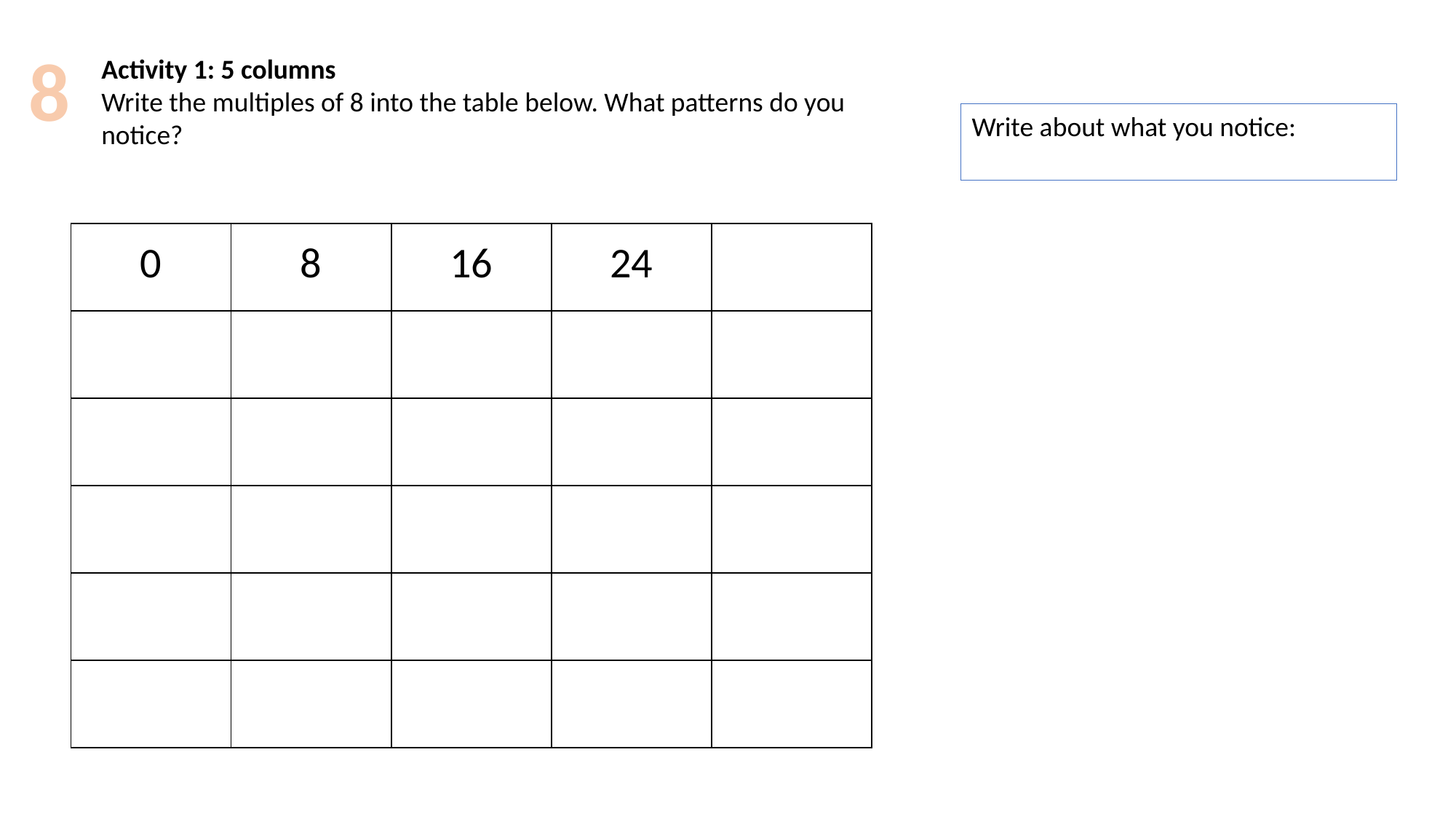

8
Activity 1: 5 columns
Write the multiples of 8 into the table below. What patterns do you notice?
Write about what you notice:

| 0 | 8 | 16 | 24 |  |
| --- | --- | --- | --- | --- |
|  |  |  |  |  |
|  |  |  |  |  |
|  |  |  |  |  |
|  |  |  |  |  |
|  |  |  |  |  |